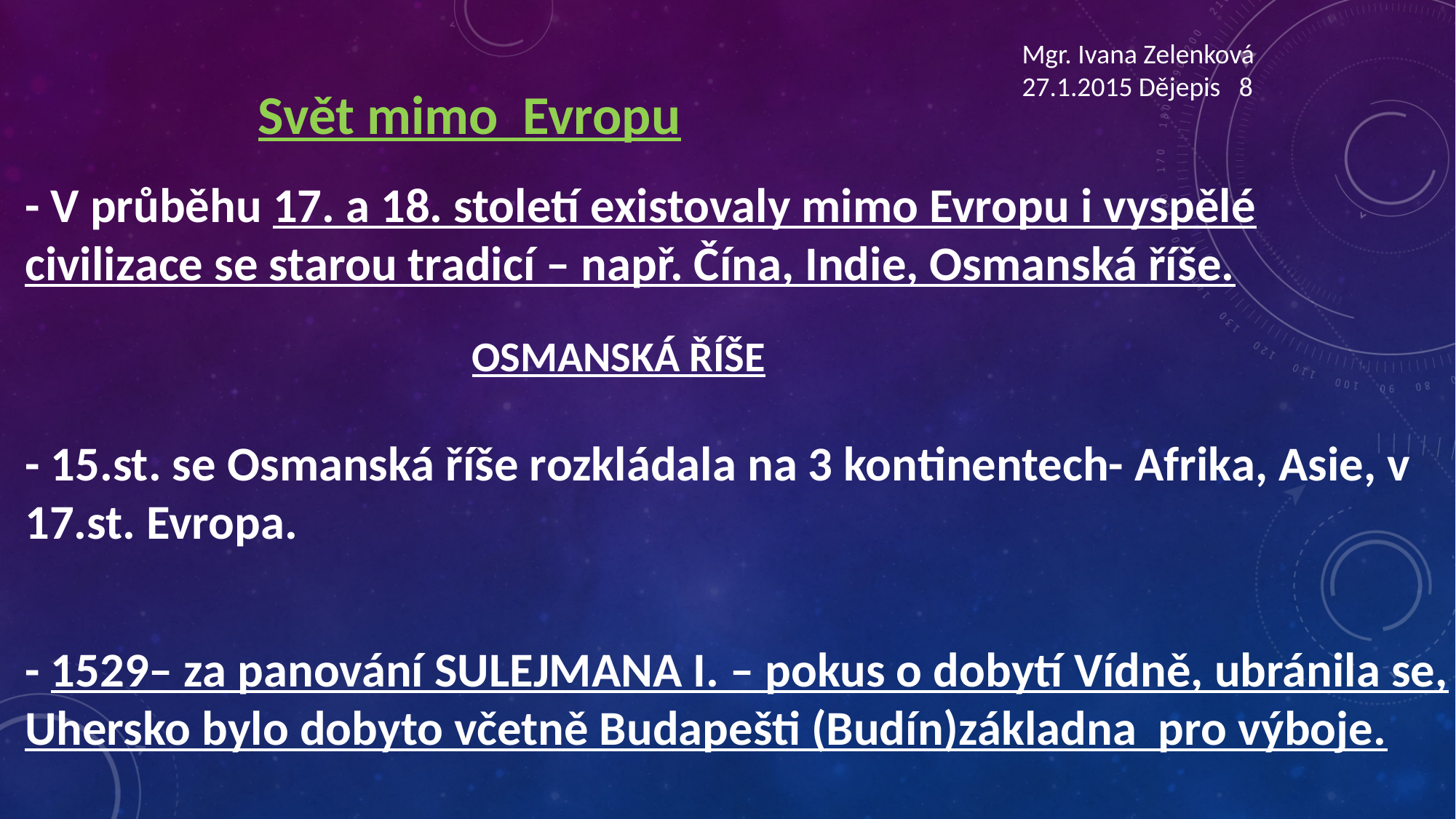

Mgr. Ivana Zelenková
27.1.2015 Dějepis   8
Svět mimo  Evropu
- V průběhu 17. a 18. století existovaly mimo Evropu i vyspělé civilizace se starou tradicí – např. Čína, Indie, Osmanská říše.
OSMANSKÁ ŘÍŠE
- 15.st. se Osmanská říše rozkládala na 3 kontinentech- Afrika, Asie, v 17.st. Evropa.
- 1529– za panování SULEJMANA I. – pokus o dobytí Vídně, ubránila se, Uhersko bylo dobyto včetně Budapešti (Budín)základna  pro výboje.